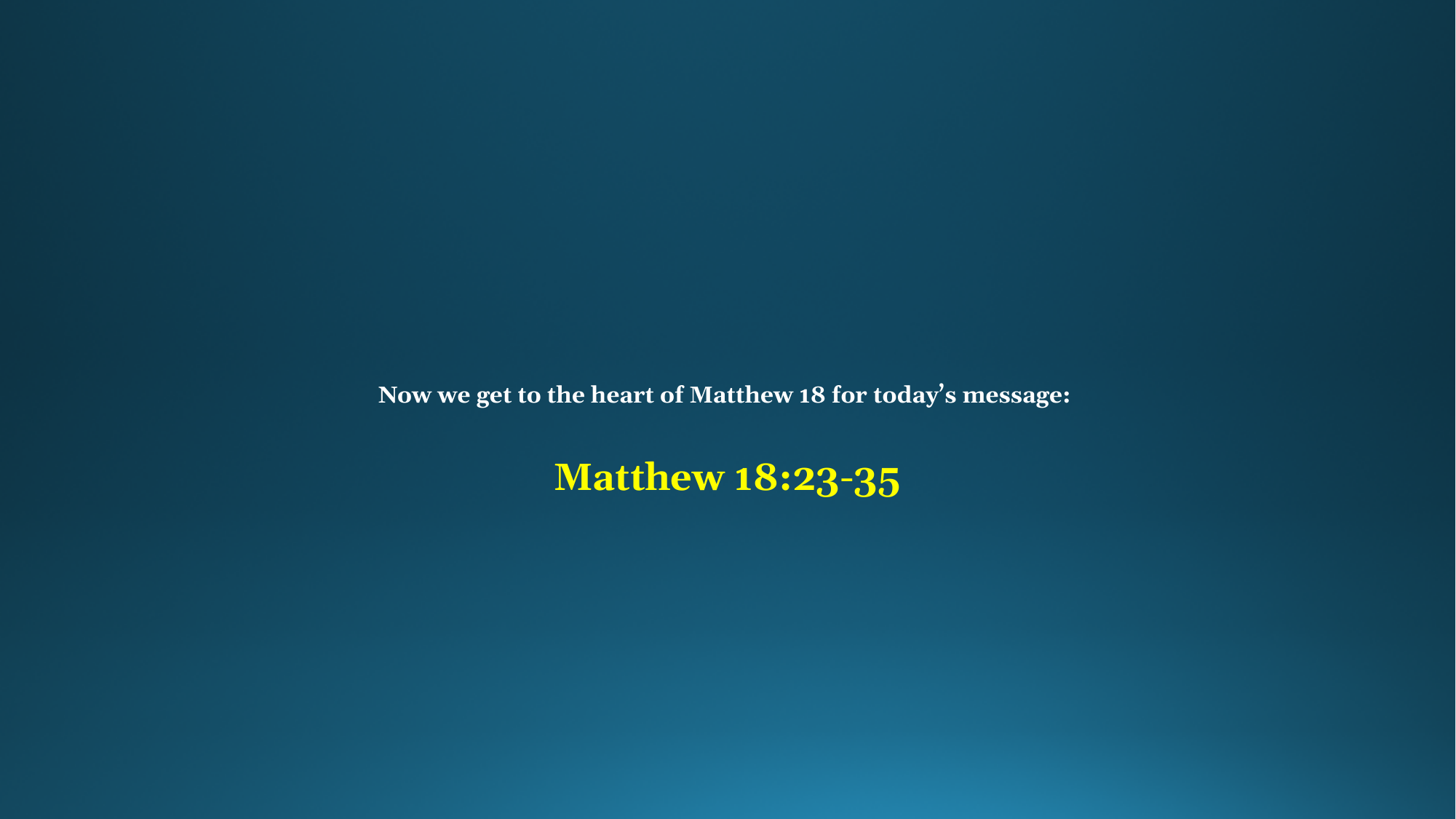

# Now we get to the heart of Matthew 18 for today’s message: Matthew 18:23-35